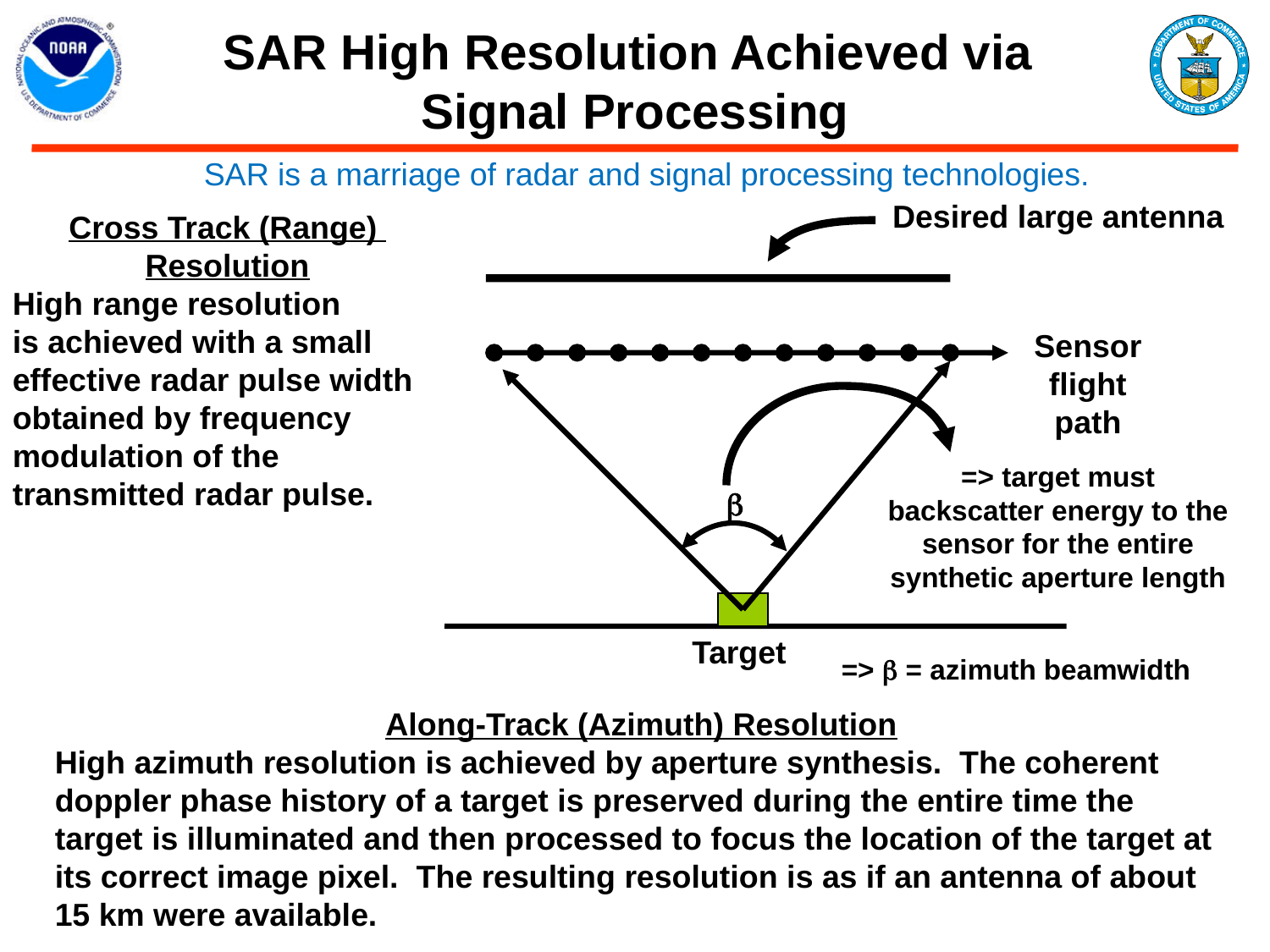

# SAR High Resolution Achieved via Signal Processing
SAR is a marriage of radar and signal processing technologies.
Desired large antenna
Cross Track (Range)
Resolution
High range resolution
is achieved with a small
effective radar pulse width obtained by frequency modulation of the transmitted radar pulse.

Sensor flight path

=> target must backscatter energy to the sensor for the entire synthetic aperture length
β

Target
=> β = azimuth beamwidth
Along-Track (Azimuth) Resolution
High azimuth resolution is achieved by aperture synthesis.  The coherent doppler phase history of a target is preserved during the entire time the target is illuminated and then processed to focus the location of the target at its correct image pixel.  The resulting resolution is as if an antenna of about 15 km were available.